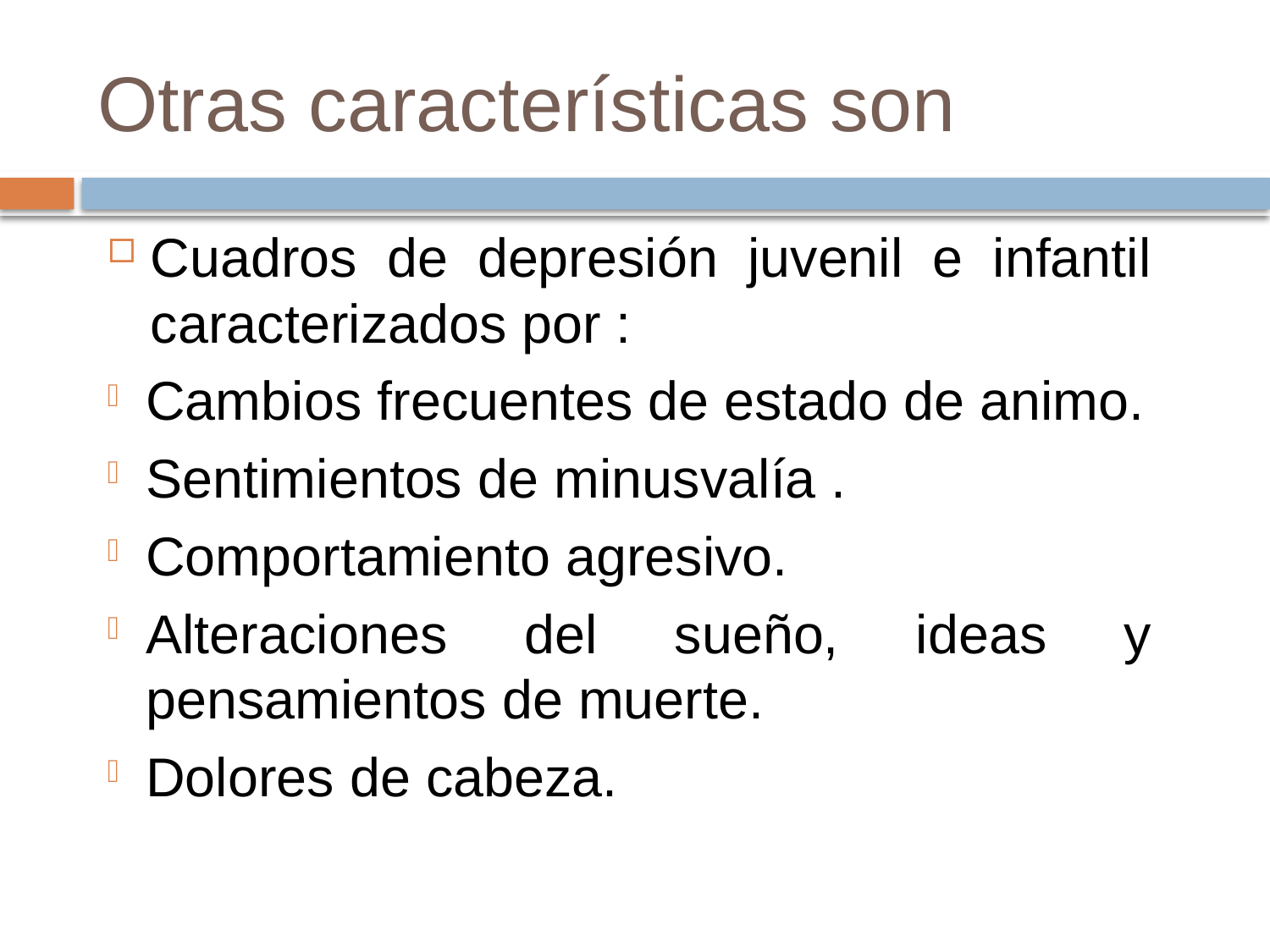

# Otras características son
Cuadros de depresión juvenil e infantil caracterizados por :
Cambios frecuentes de estado de animo.
Sentimientos de minusvalía .
Comportamiento agresivo.
Alteraciones del sueño, ideas y pensamientos de muerte.
Dolores de cabeza.